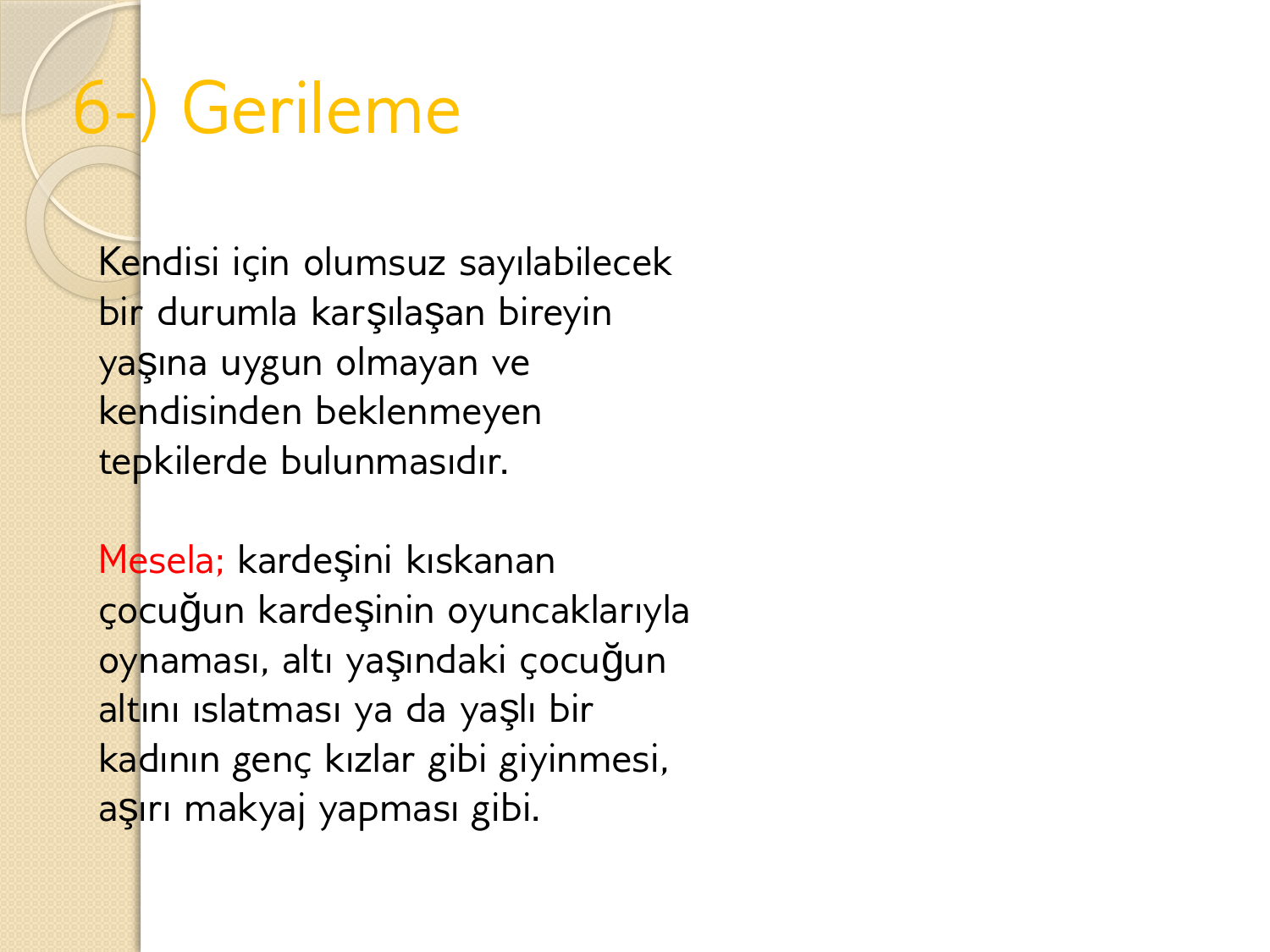

# 6-) Gerileme
Kendisi için olumsuz sayılabilecek bir durumla karşılaşan bireyin yaşına uygun olmayan ve kendisinden beklenmeyen tepkilerde bulunmasıdır.
Mesela; kardeşini kıskanan çocuğun kardeşinin oyuncaklarıyla oynaması, altı yaşındaki çocuğun altını ıslatması ya da yaşlı bir kadının genç kızlar gibi giyinmesi, aşırı makyaj yapması gibi.